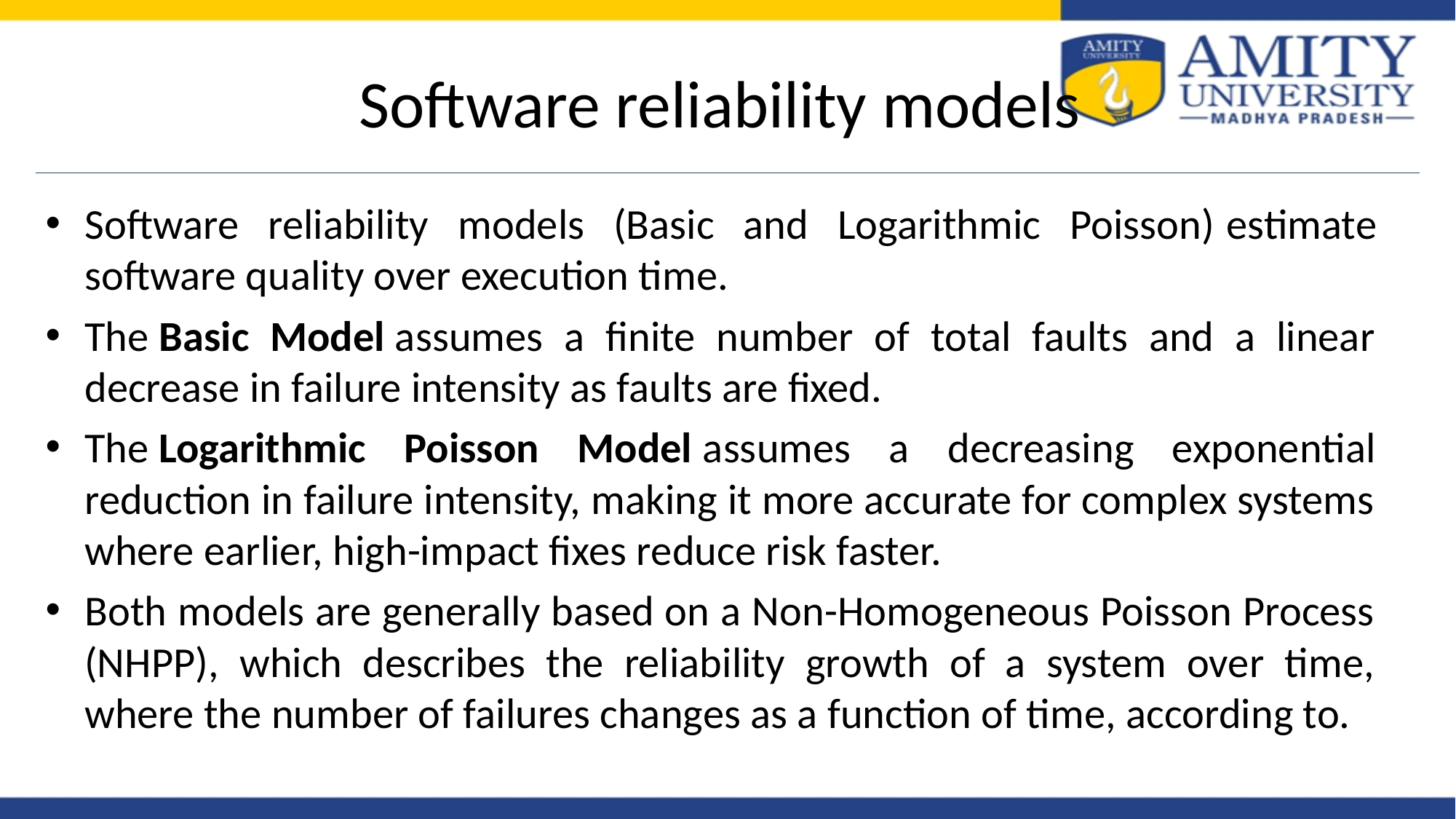

# Software reliability models
Software reliability models (Basic and Logarithmic Poisson) estimate software quality over execution time.
The Basic Model assumes a finite number of total faults and a linear decrease in failure intensity as faults are fixed.
The Logarithmic Poisson Model assumes a decreasing exponential reduction in failure intensity, making it more accurate for complex systems where earlier, high-impact fixes reduce risk faster.
Both models are generally based on a Non-Homogeneous Poisson Process (NHPP), which describes the reliability growth of a system over time, where the number of failures changes as a function of time, according to.